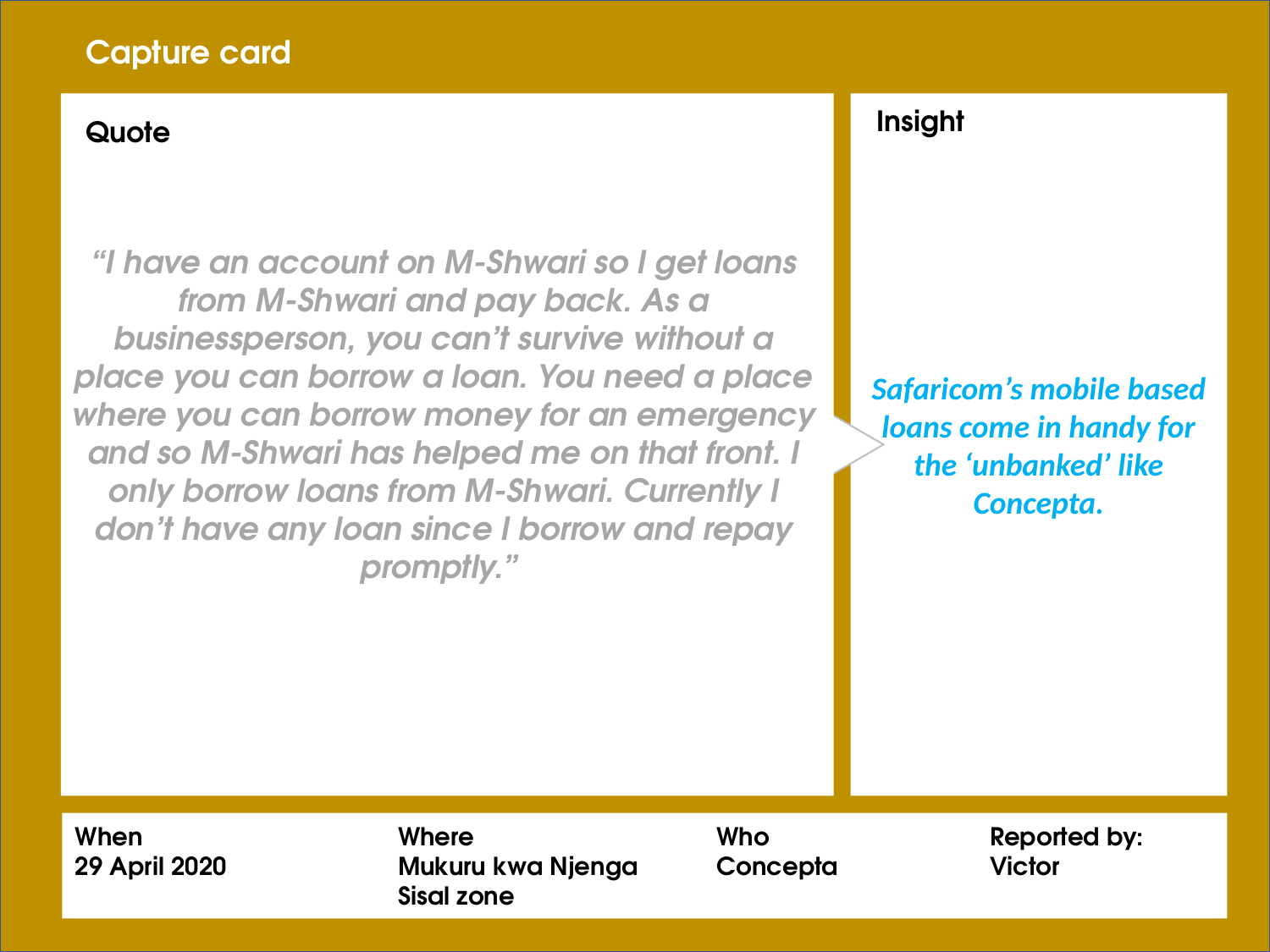

Capture card

Safaricom’s mobile based loans come in handy for the ‘unbanked’ like Concepta.
Insight
Quote
“I have an account on M-Shwari so I get loans from M-Shwari and pay back. As a businessperson, you can’t survive without a place you can borrow a loan. You need a place where you can borrow money for an emergency and so M-Shwari has helped me on that front. I only borrow loans from M-Shwari. Currently I don’t have any loan since I borrow and repay promptly.”

When
29 April 2020
Where
Mukuru kwa Njenga
Sisal zone

Who
Concepta
Reported by:
Victor